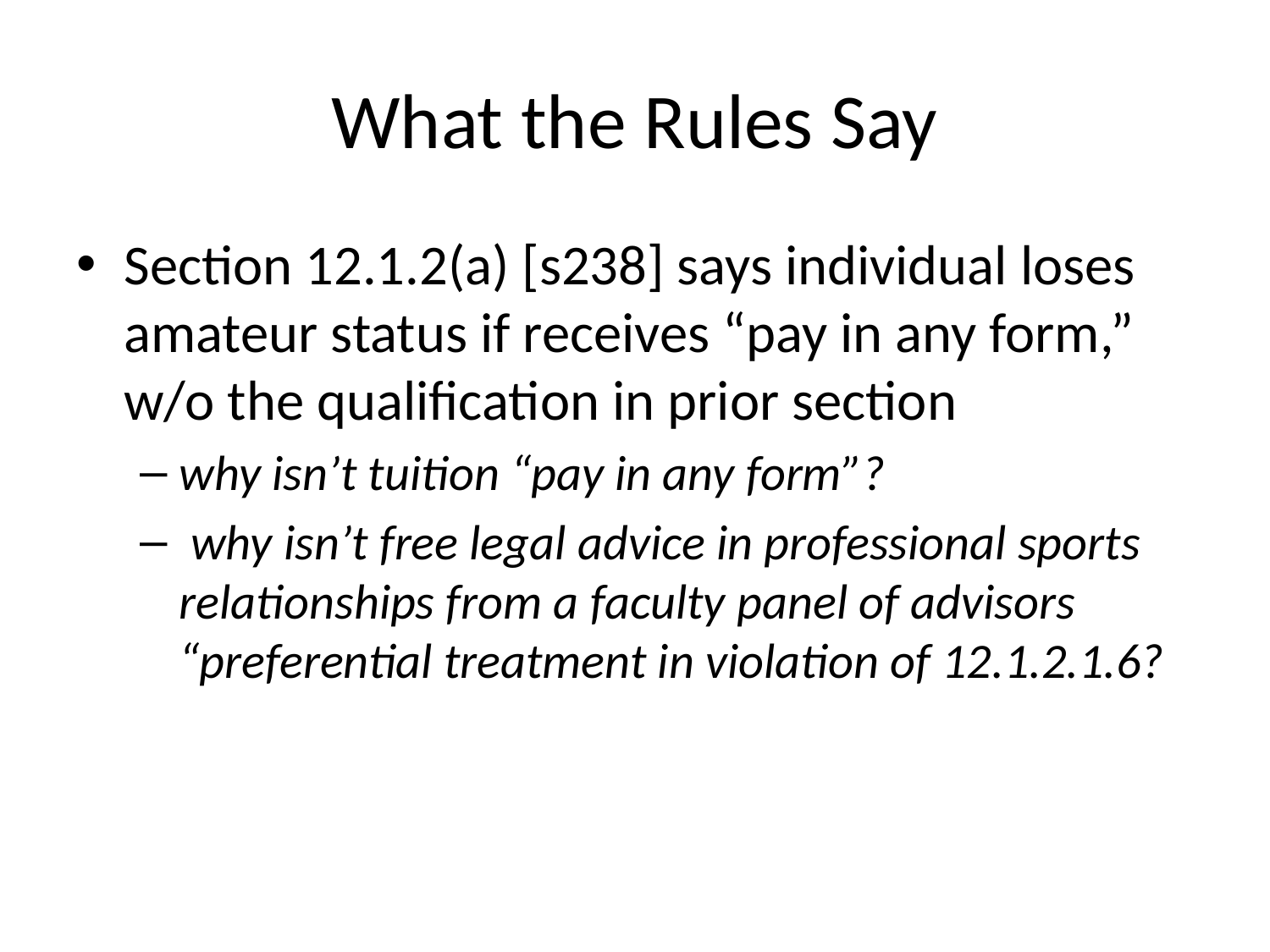

# What the Rules Say
Section 12.1.2(a) [s238] says individual loses amateur status if receives “pay in any form,” w/o the qualification in prior section
why isn’t tuition “pay in any form”?
 why isn’t free legal advice in professional sports relationships from a faculty panel of advisors “preferential treatment in violation of 12.1.2.1.6?